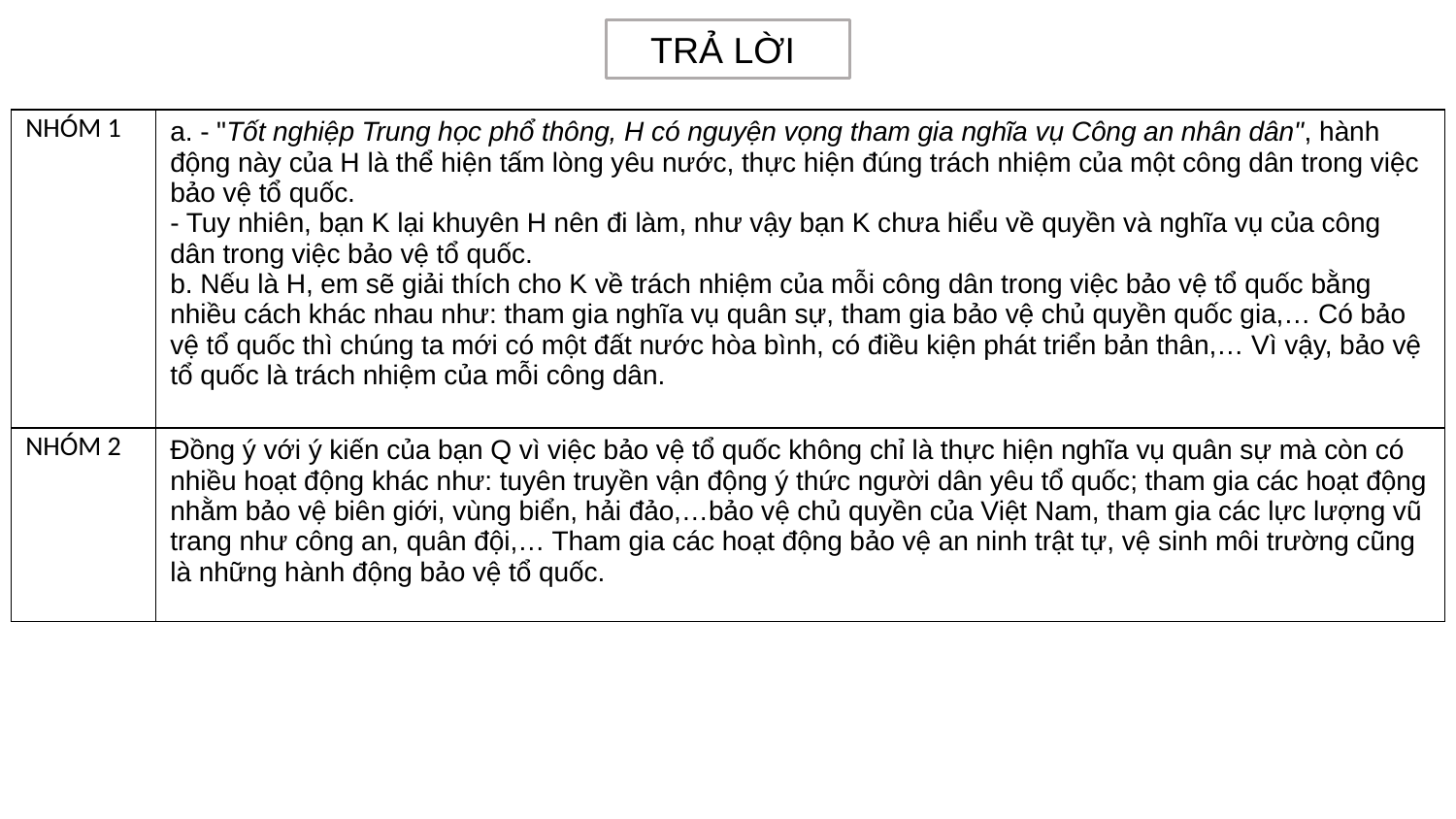

TRẢ LỜI
| NHÓM 1 | a. - "Tốt nghiệp Trung học phổ thông, H có nguyện vọng tham gia nghĩa vụ Công an nhân dân", hành động này của H là thể hiện tấm lòng yêu nước, thực hiện đúng trách nhiệm của một công dân trong việc bảo vệ tổ quốc. - Tuy nhiên, bạn K lại khuyên H nên đi làm, như vậy bạn K chưa hiểu về quyền và nghĩa vụ của công dân trong việc bảo vệ tổ quốc. b. Nếu là H, em sẽ giải thích cho K về trách nhiệm của mỗi công dân trong việc bảo vệ tổ quốc bằng nhiều cách khác nhau như: tham gia nghĩa vụ quân sự, tham gia bảo vệ chủ quyền quốc gia,… Có bảo vệ tổ quốc thì chúng ta mới có một đất nước hòa bình, có điều kiện phát triển bản thân,… Vì vậy, bảo vệ tổ quốc là trách nhiệm của mỗi công dân. |
| --- | --- |
| NHÓM 2 | Đồng ý với ý kiến của bạn Q vì việc bảo vệ tổ quốc không chỉ là thực hiện nghĩa vụ quân sự mà còn có nhiều hoạt động khác như: tuyên truyền vận động ý thức người dân yêu tổ quốc; tham gia các hoạt động nhằm bảo vệ biên giới, vùng biển, hải đảo,…bảo vệ chủ quyền của Việt Nam, tham gia các lực lượng vũ trang như công an, quân đội,… Tham gia các hoạt động bảo vệ an ninh trật tự, vệ sinh môi trường cũng là những hành động bảo vệ tổ quốc. |